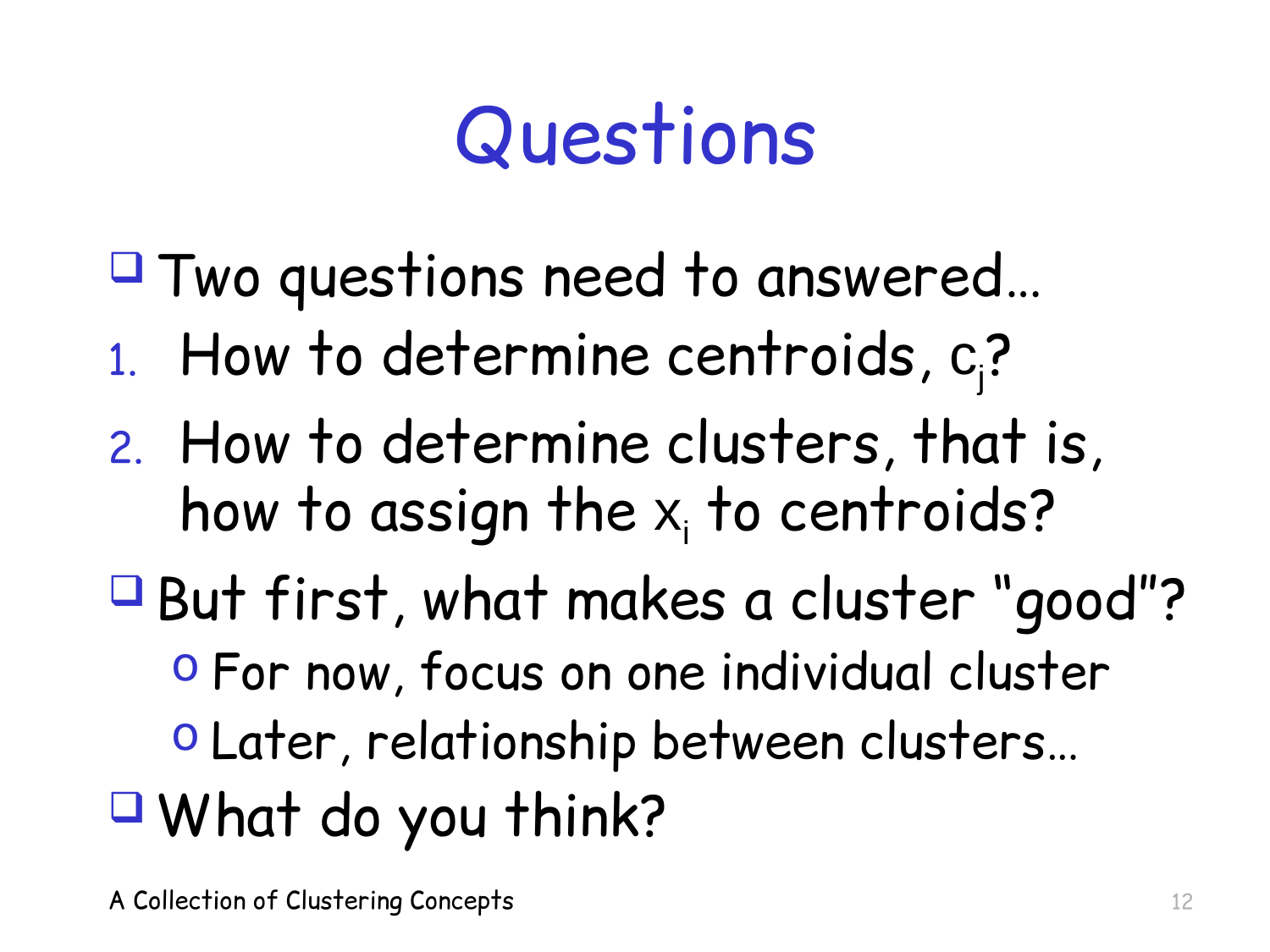

# Questions
Two questions need to answered…
How to determine centroids, cj?
How to determine clusters, that is, how to assign the xi to centroids?
But first, what makes a cluster “good”?
For now, focus on one individual cluster
Later, relationship between clusters…
What do you think?
A Collection of Clustering Concepts
12